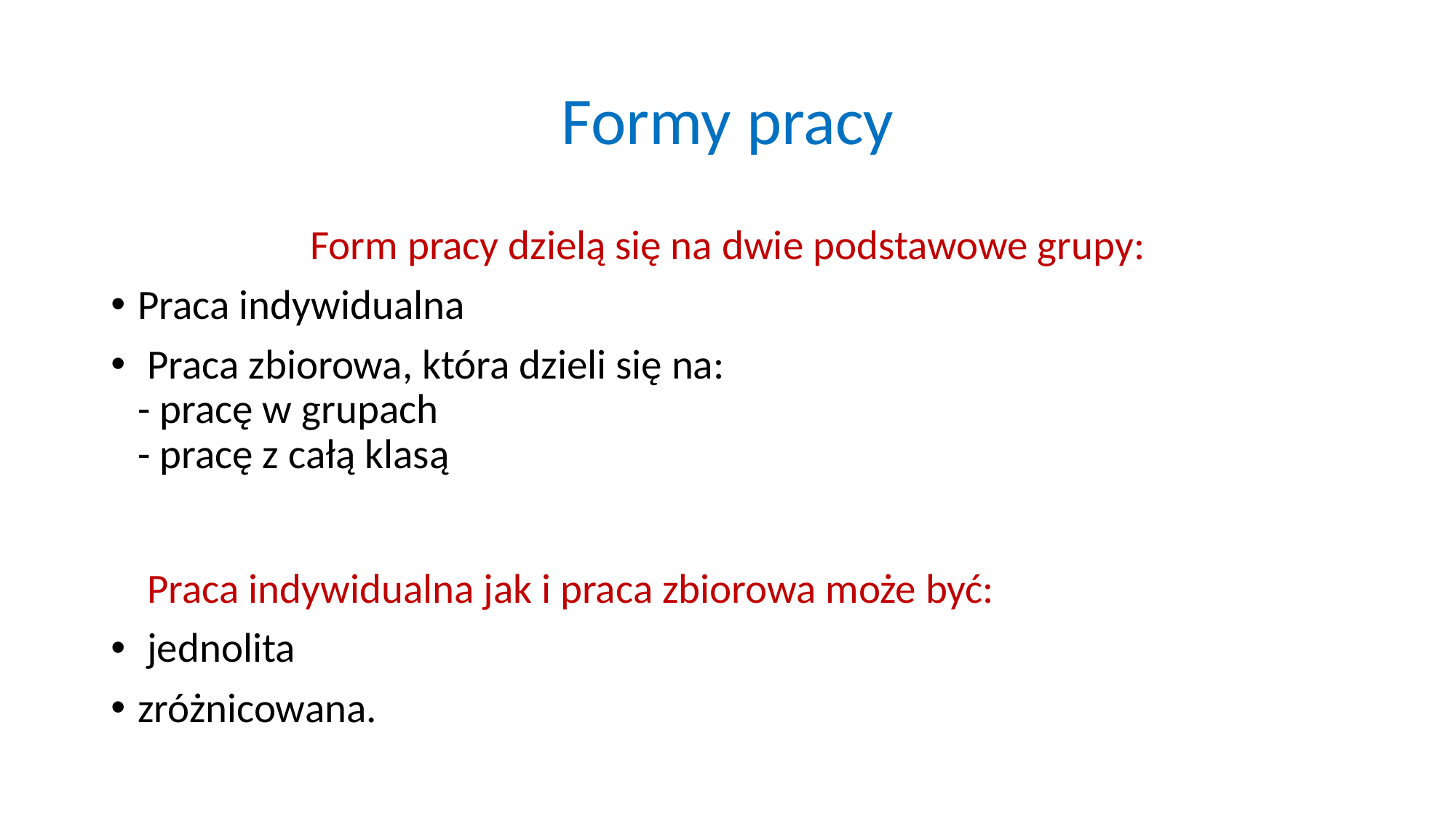

# Formy pracy
Form pracy dzielą się na dwie podstawowe grupy:
Praca indywidualna
 Praca zbiorowa, która dzieli się na:
- pracę w grupach
- pracę z całą klasą
 Praca indywidualna jak i praca zbiorowa może być:
 jednolita
zróżnicowana.